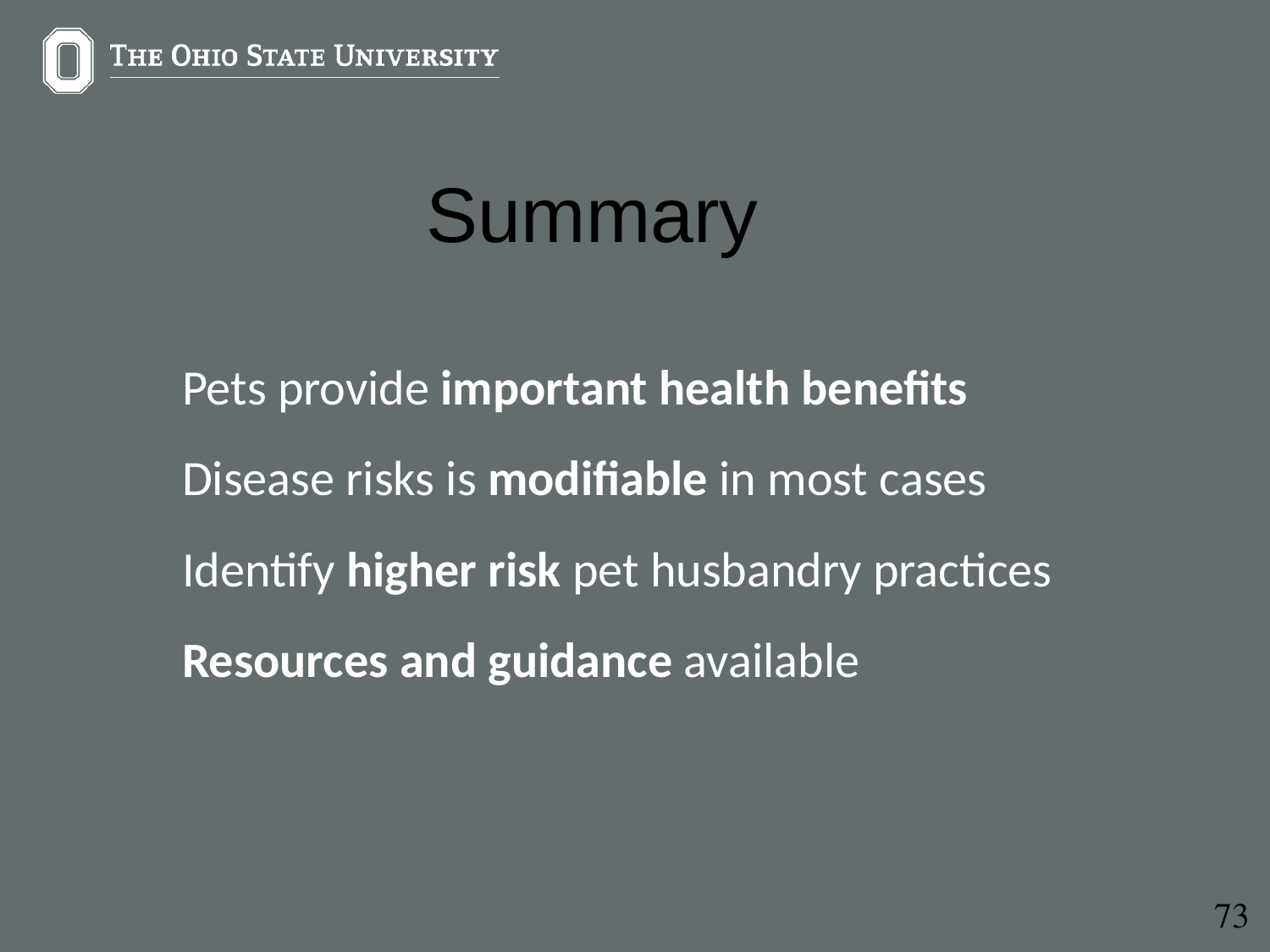

Summary
Pets provide important health benefits
Disease risks is modifiable in most cases
Identify higher risk pet husbandry practices
Resources and guidance available
73